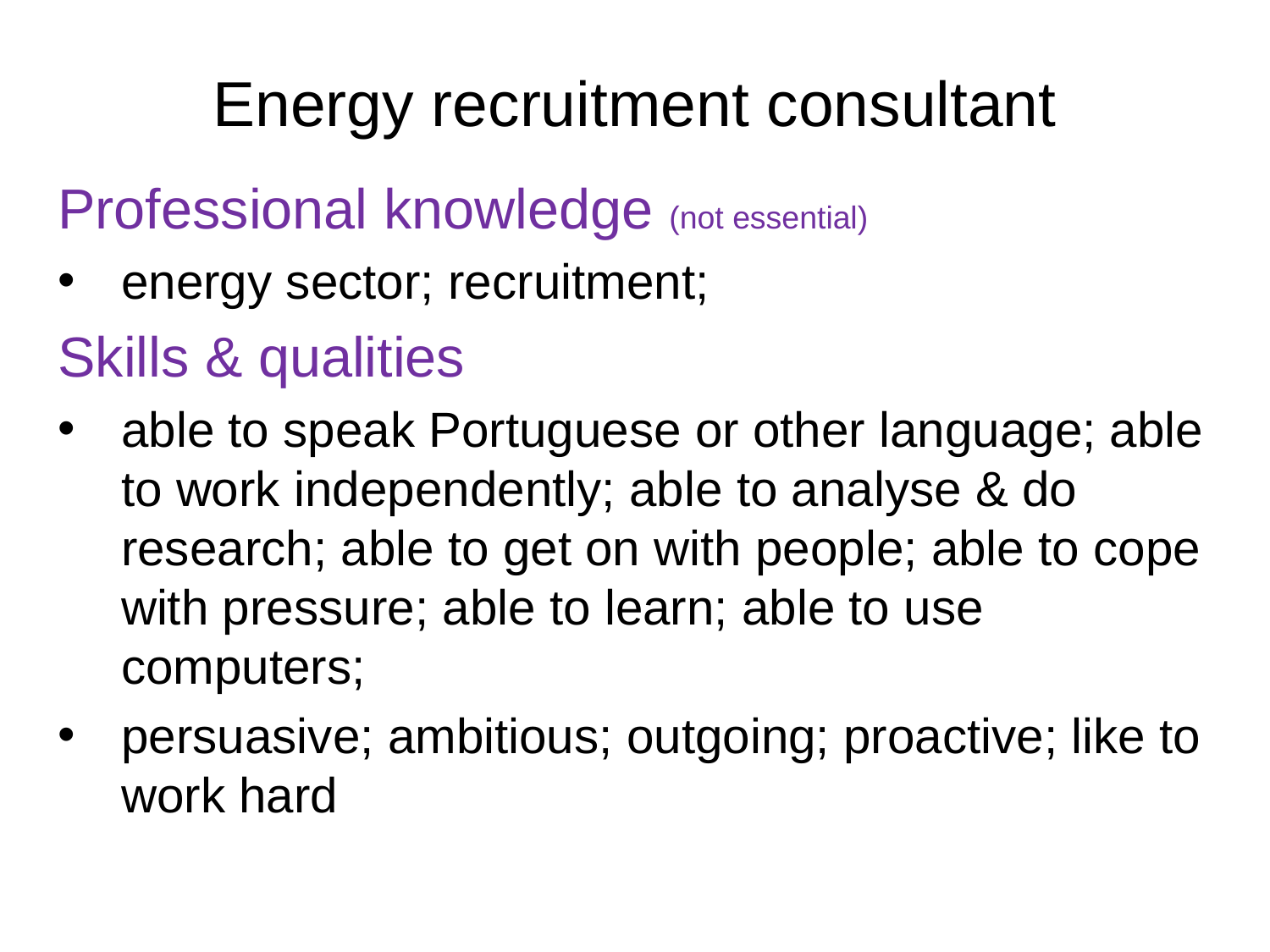

# Energy recruitment consultant
Professional knowledge (not essential)
energy sector; recruitment;
Skills & qualities
able to speak Portuguese or other language; able to work independently; able to analyse & do research; able to get on with people; able to cope with pressure; able to learn; able to use computers;
persuasive; ambitious; outgoing; proactive; like to work hard